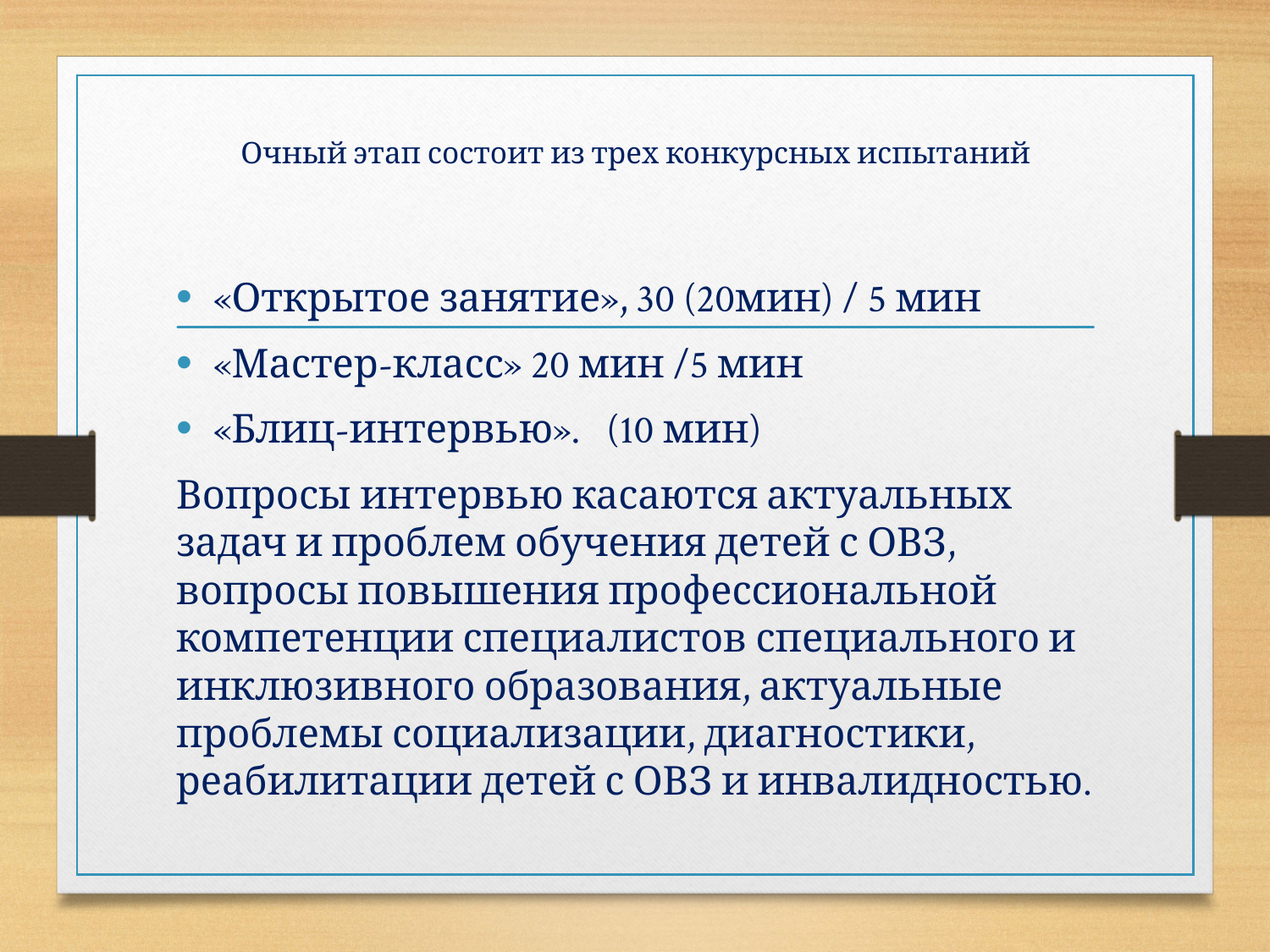

# Очный этап состоит из трех конкурсных испытаний
«Открытое занятие», 30 (20мин) / 5 мин
«Мастер-класс» 20 мин /5 мин
«Блиц-интервью».   (10 мин)
Вопросы интервью касаются актуальных задач и проблем обучения детей с ОВЗ, вопросы повышения профессиональной компетенции специалистов специального и инклюзивного образования, актуальные проблемы социализации, диагностики, реабилитации детей с ОВЗ и инвалидностью.